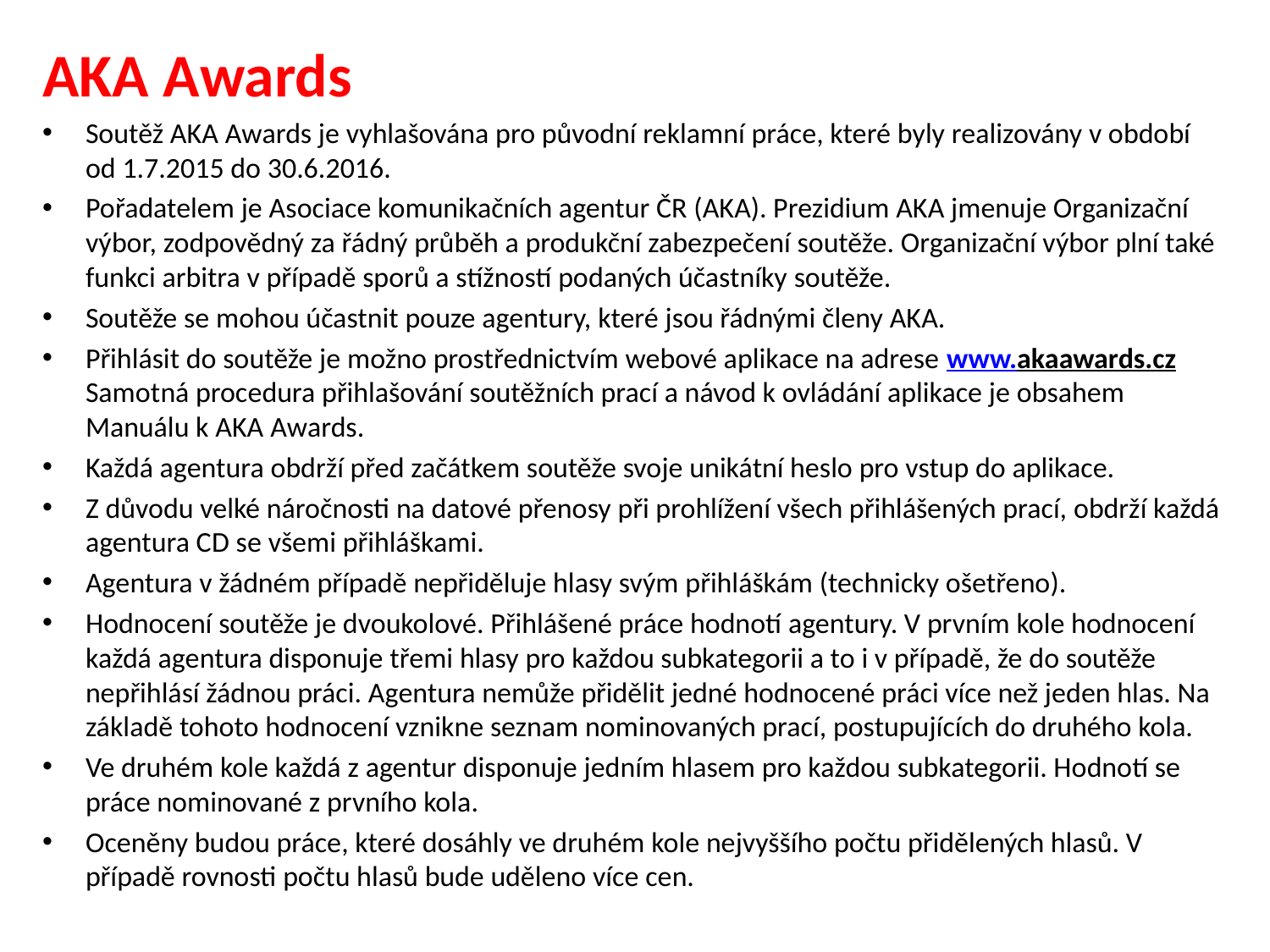

AKA Awards
Soutěž AKA Awards je vyhlašována pro původní reklamní práce, které byly realizovány v období od 1.7.2015 do 30.6.2016.
Pořadatelem je Asociace komunikačních agentur ČR (AKA). Prezidium AKA jmenuje Organizační výbor, zodpovědný za řádný průběh a produkční zabezpečení soutěže. Organizační výbor plní také funkci arbitra v případě sporů a stížností podaných účastníky soutěže.
Soutěže se mohou účastnit pouze agentury, které jsou řádnými členy AKA.
Přihlásit do soutěže je možno prostřednictvím webové aplikace na adrese www.akaawards.cz  Samotná procedura přihlašování soutěžních prací a návod k ovládání aplikace je obsahem Manuálu k AKA Awards.
Každá agentura obdrží před začátkem soutěže svoje unikátní heslo pro vstup do aplikace.
Z důvodu velké náročnosti na datové přenosy při prohlížení všech přihlášených prací, obdrží každá agentura CD se všemi přihláškami.
Agentura v žádném případě nepřiděluje hlasy svým přihláškám (technicky ošetřeno).
Hodnocení soutěže je dvoukolové. Přihlášené práce hodnotí agentury. V prvním kole hodnocení každá agentura disponuje třemi hlasy pro každou subkategorii a to i v případě, že do soutěže nepřihlásí žádnou práci. Agentura nemůže přidělit jedné hodnocené práci více než jeden hlas. Na základě tohoto hodnocení vznikne seznam nominovaných prací, postupujících do druhého kola.
Ve druhém kole každá z agentur disponuje jedním hlasem pro každou subkategorii. Hodnotí se práce nominované z prvního kola.
Oceněny budou práce, které dosáhly ve druhém kole nejvyššího počtu přidělených hlasů. V případě rovnosti počtu hlasů bude uděleno více cen.